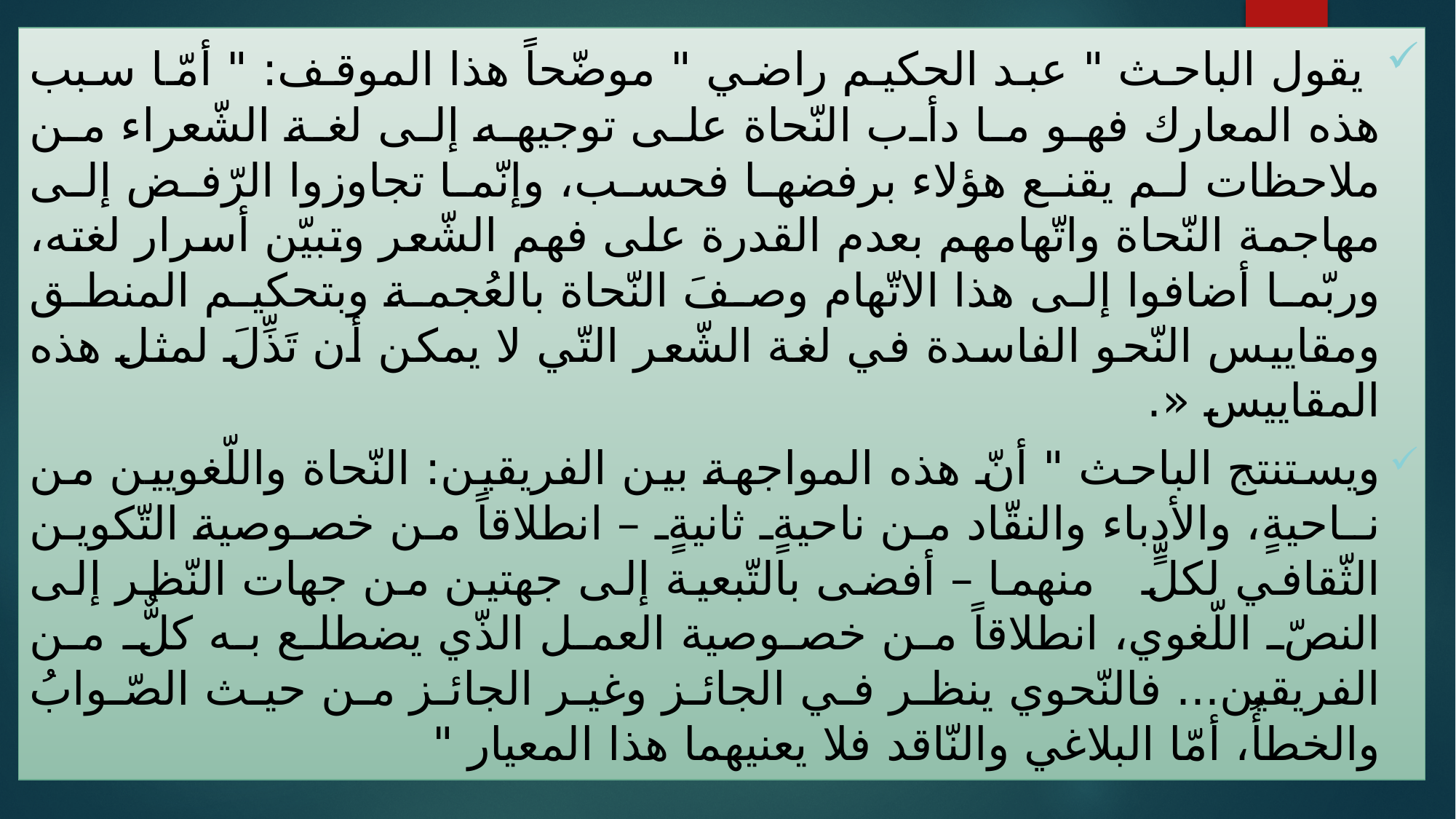

يقول الباحث " عبد الحكيم راضي " موضّحاً هذا الموقف: " أمّا سبب هذه المعارك فهو ما دأب النّحاة على توجيهه إلى لغة الشّعراء من ملاحظات لم يقنع هؤلاء برفضها فحسب، وإنّما تجاوزوا الرّفض إلى مهاجمة النّحاة واتّهامهم بعدم القدرة على فهم الشّعر وتبيّن أسرار لغته، وربّما أضافوا إلى هذا الاتّهام وصفَ النّحاة بالعُجمة وبتحكيم المنطق ومقاييس النّحو الفاسدة في لغة الشّعر التّي لا يمكن أن تَذِّلَ لمثل هذه المقاييس «.
ويستنتج الباحث " أنّ هذه المواجهة بين الفريقين: النّحاة واللّغويين من نـاحيةٍ، والأدباء والنقّاد من ناحيةٍ ثانيةٍ – انطلاقاً من خصوصية التّكوين الثّقافي لكلٍّ   منهما – أفضى بالتّبعية إلى جهتين من جهات النّظر إلى النصّ اللّغوي، انطلاقاً من خصوصية العمل الذّي يضطلع به كلٌّ من الفريقين... فالنّحوي ينظر في الجائز وغير الجائز من حيث الصّوابُ والخطأُ، أمّا البلاغي والنّاقد فلا يعنيهما هذا المعيار "